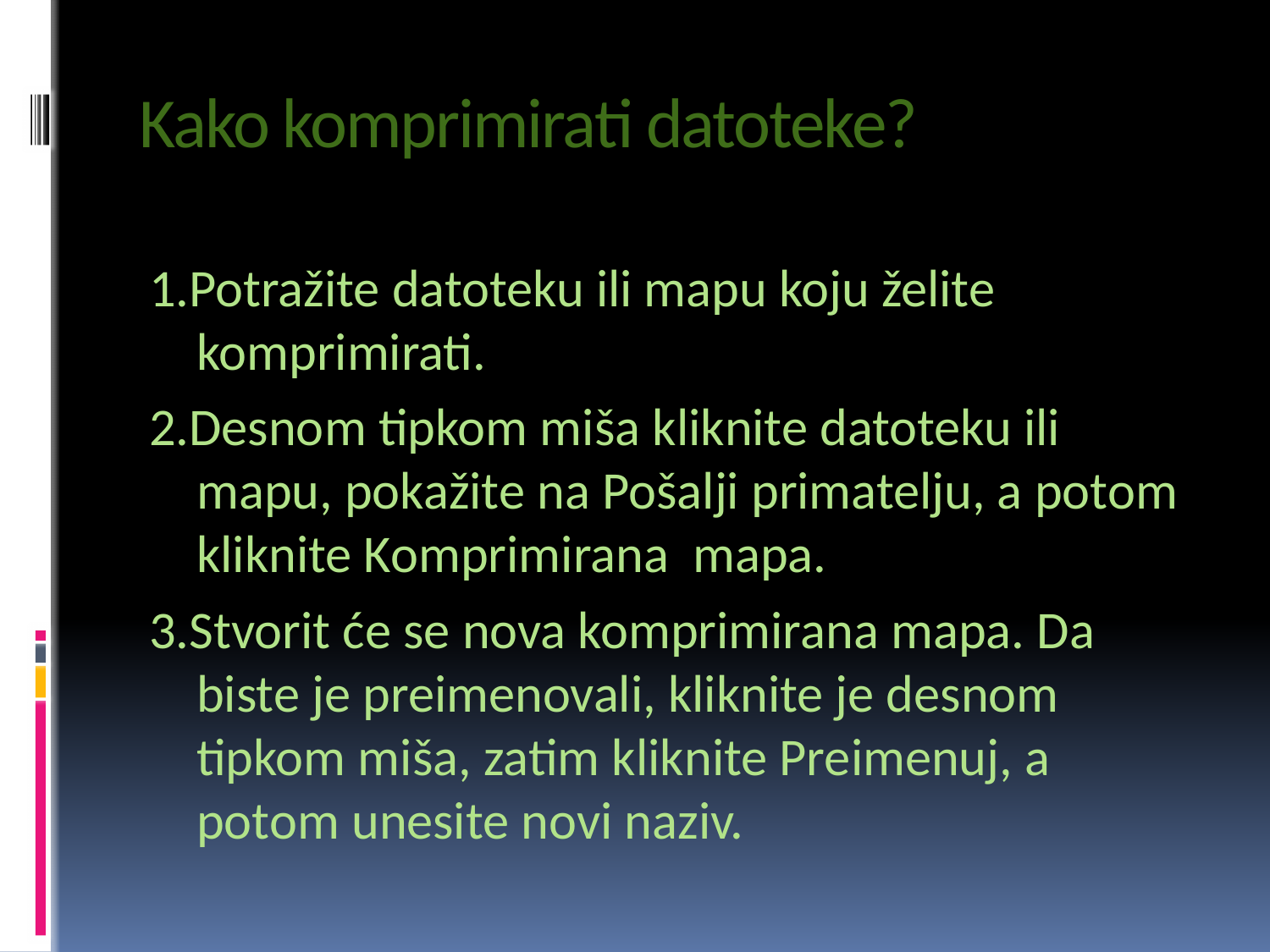

# Kako komprimirati datoteke?
1.Potražite datoteku ili mapu koju želite komprimirati.
2.Desnom tipkom miša kliknite datoteku ili mapu, pokažite na Pošalji primatelju, a potom kliknite Komprimirana  mapa.
3.Stvorit će se nova komprimirana mapa. Da biste je preimenovali, kliknite je desnom tipkom miša, zatim kliknite Preimenuj, a potom unesite novi naziv.